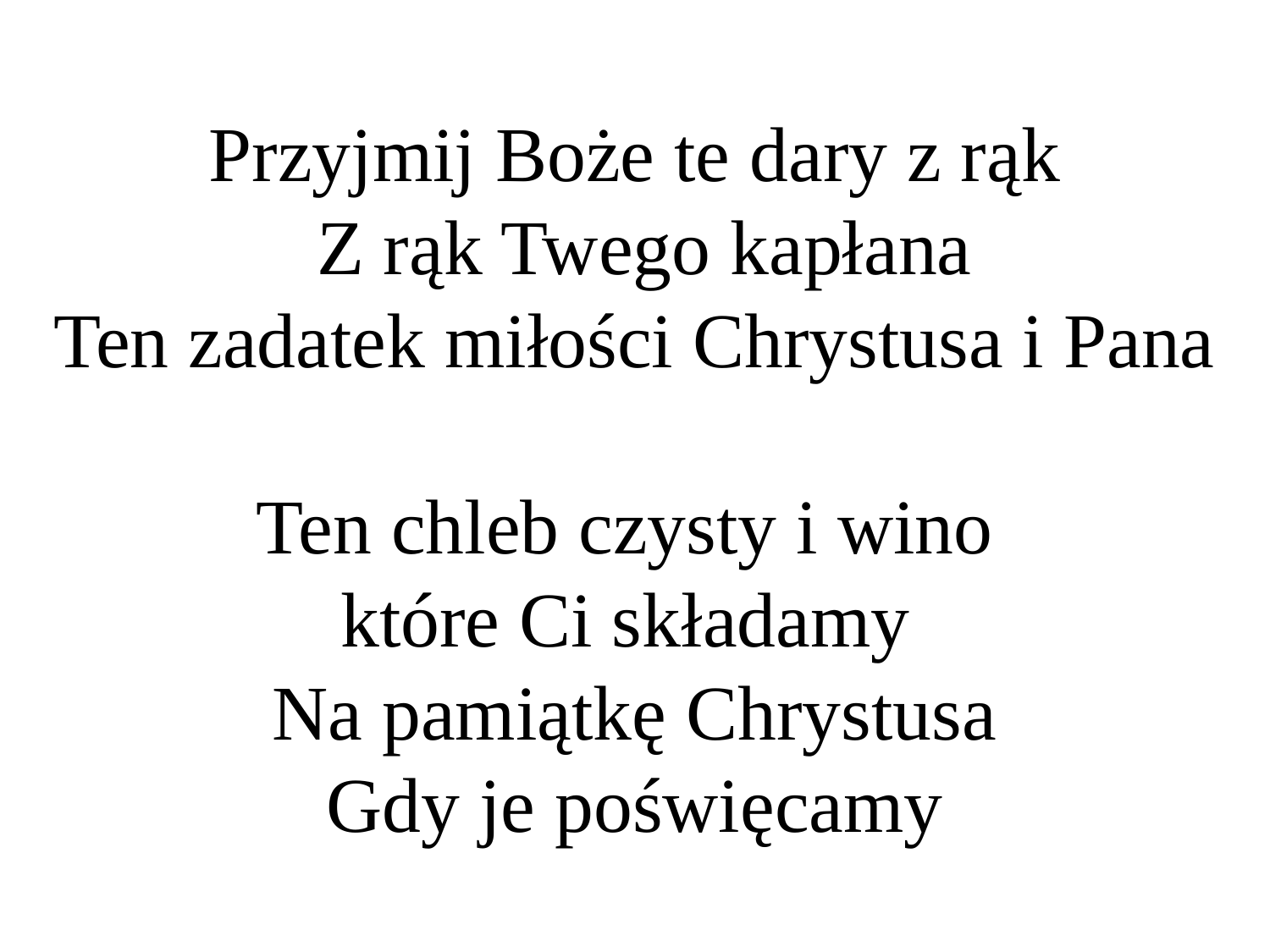

# Przyjmij Boże te dary z rąk Z rąk Twego kapłana Ten zadatek miłości Chrystusa i Pana Ten chleb czysty i wino które Ci składamy Na pamiątkę Chrystusa Gdy je poświęcamy